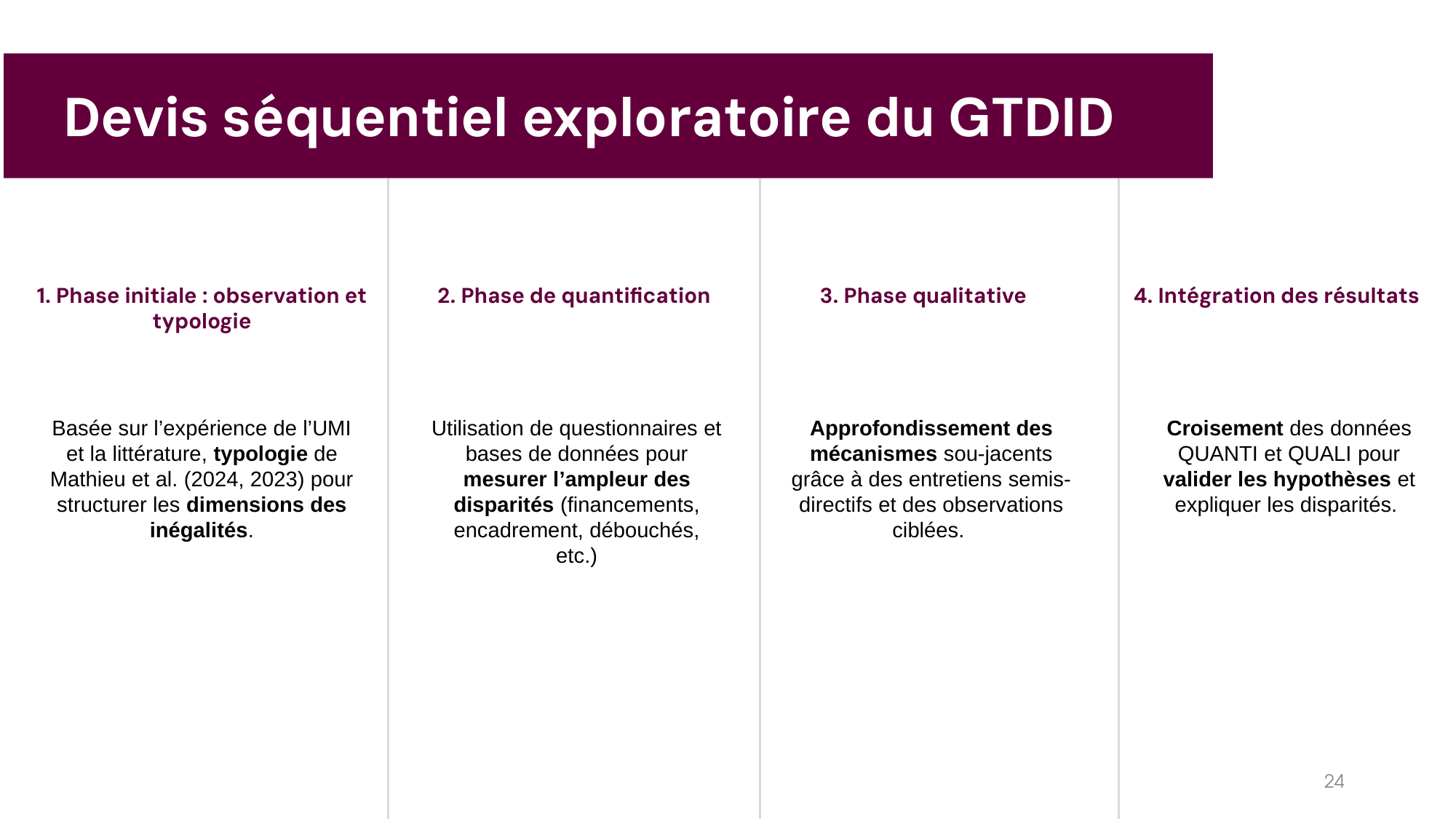

Devis séquentiel exploratoire du GTDID
1. Phase initiale : observation et typologie
3. Phase qualitative
4. Intégration des résultats
2. Phase de quantification
Basée sur l’expérience de l’UMI et la littérature, typologie de Mathieu et al. (2024, 2023) pour structurer les dimensions des inégalités.
Utilisation de questionnaires et bases de données pour mesurer l’ampleur des disparités (financements, encadrement, débouchés, etc.)
Approfondissement des mécanismes sou-jacents grâce à des entretiens semis-directifs et des observations ciblées.
Croisement des données QUANTI et QUALI pour valider les hypothèses et expliquer les disparités.
24